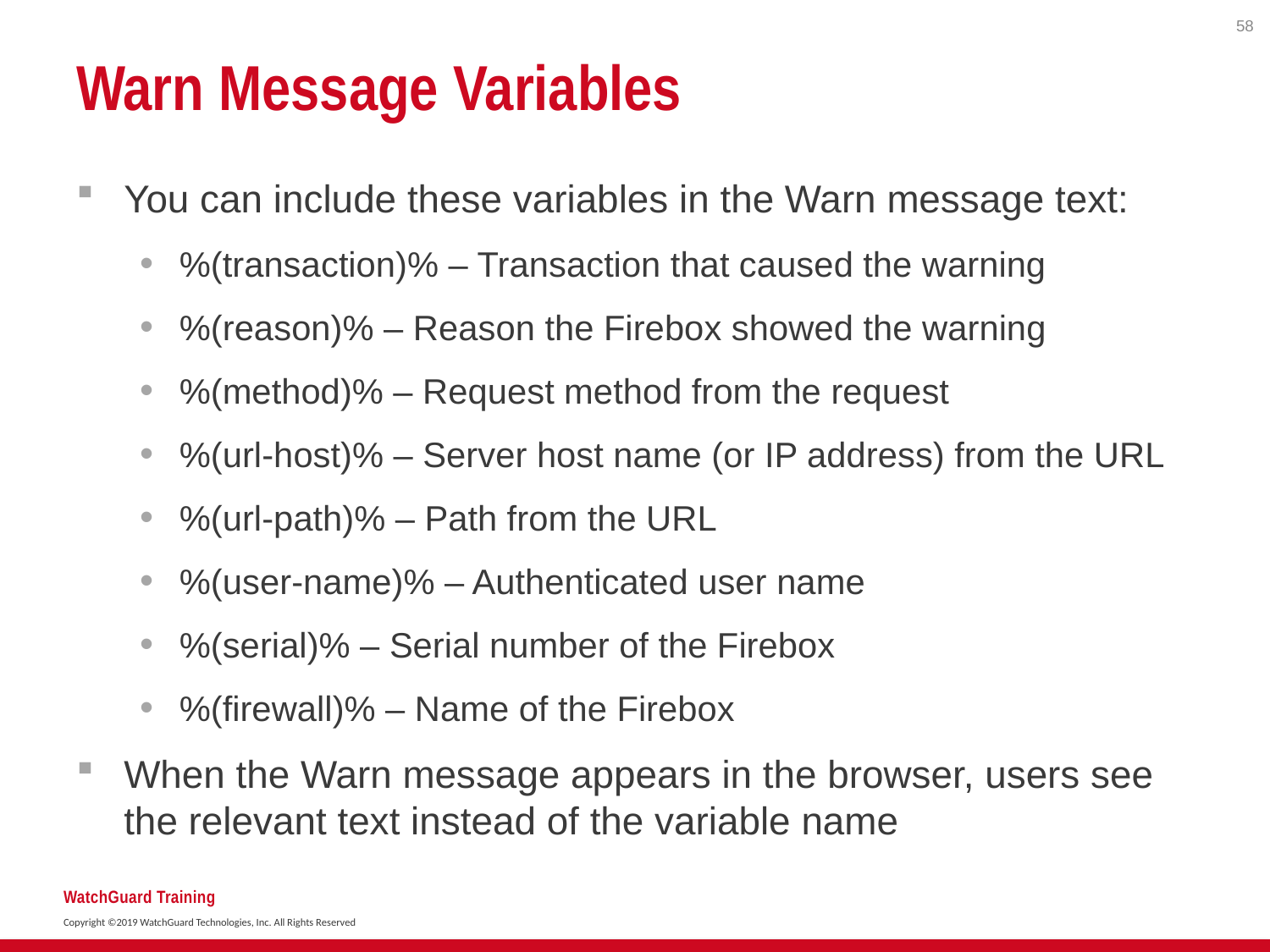

58
# Warn Message Variables
You can include these variables in the Warn message text:
%(transaction)% – Transaction that caused the warning
%(reason)% – Reason the Firebox showed the warning
%(method)% – Request method from the request
%(url-host)% – Server host name (or IP address) from the URL
%(url-path)% – Path from the URL
%(user-name)% – Authenticated user name
%(serial)% – Serial number of the Firebox
%(firewall)% – Name of the Firebox
When the Warn message appears in the browser, users see the relevant text instead of the variable name